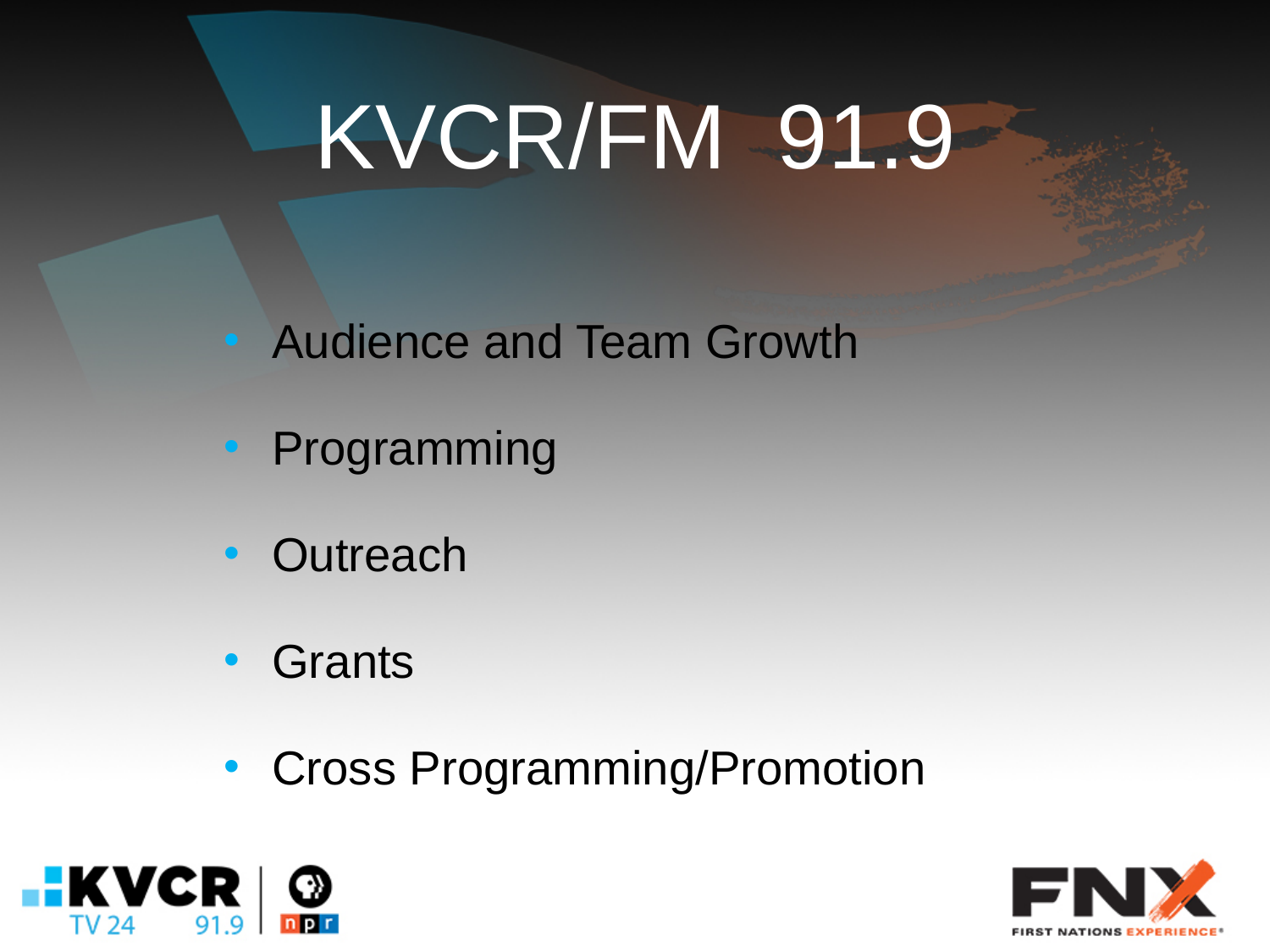

# KVCR/FM  91.9
Audience and Team Growth
Programming
Outreach
Grants
Cross Programming/Promotion